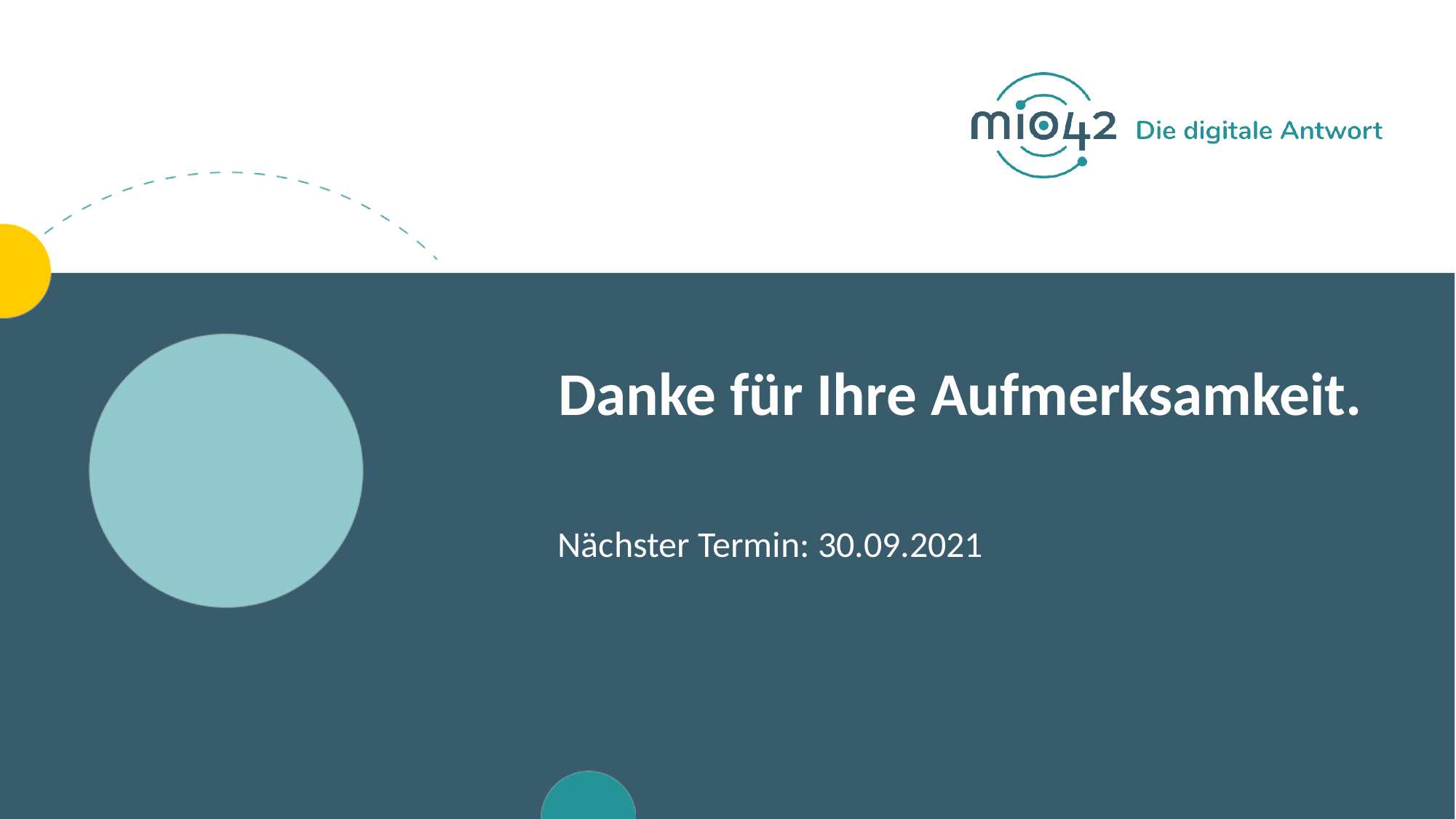

Danke für Ihre Aufmerksamkeit.
Nächster Termin: 30.09.2021